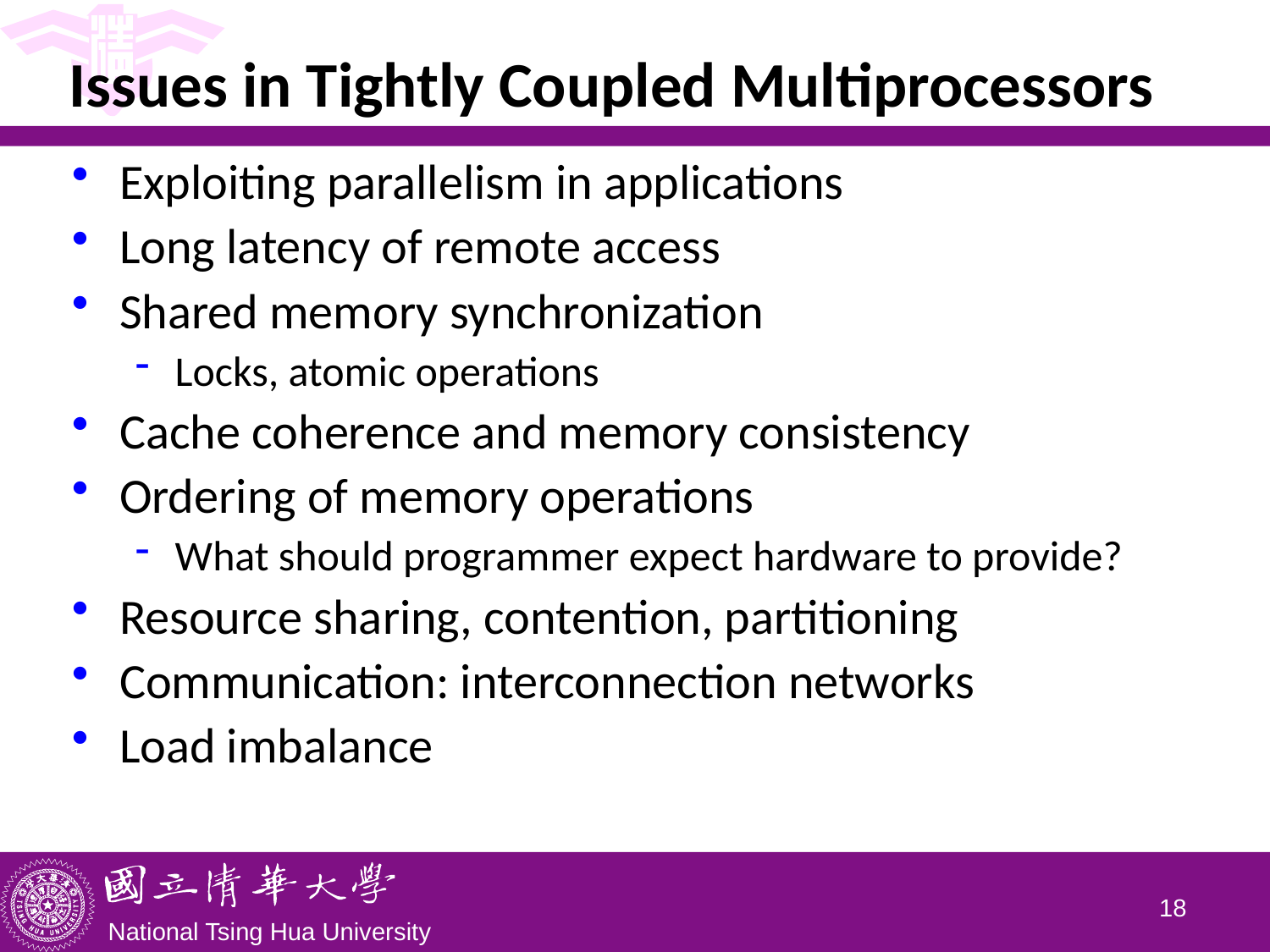

# Issues in Tightly Coupled Multiprocessors
Exploiting parallelism in applications
Long latency of remote access
Shared memory synchronization
Locks, atomic operations
Cache coherence and memory consistency
Ordering of memory operations
What should programmer expect hardware to provide?
Resource sharing, contention, partitioning
Communication: interconnection networks
Load imbalance
18